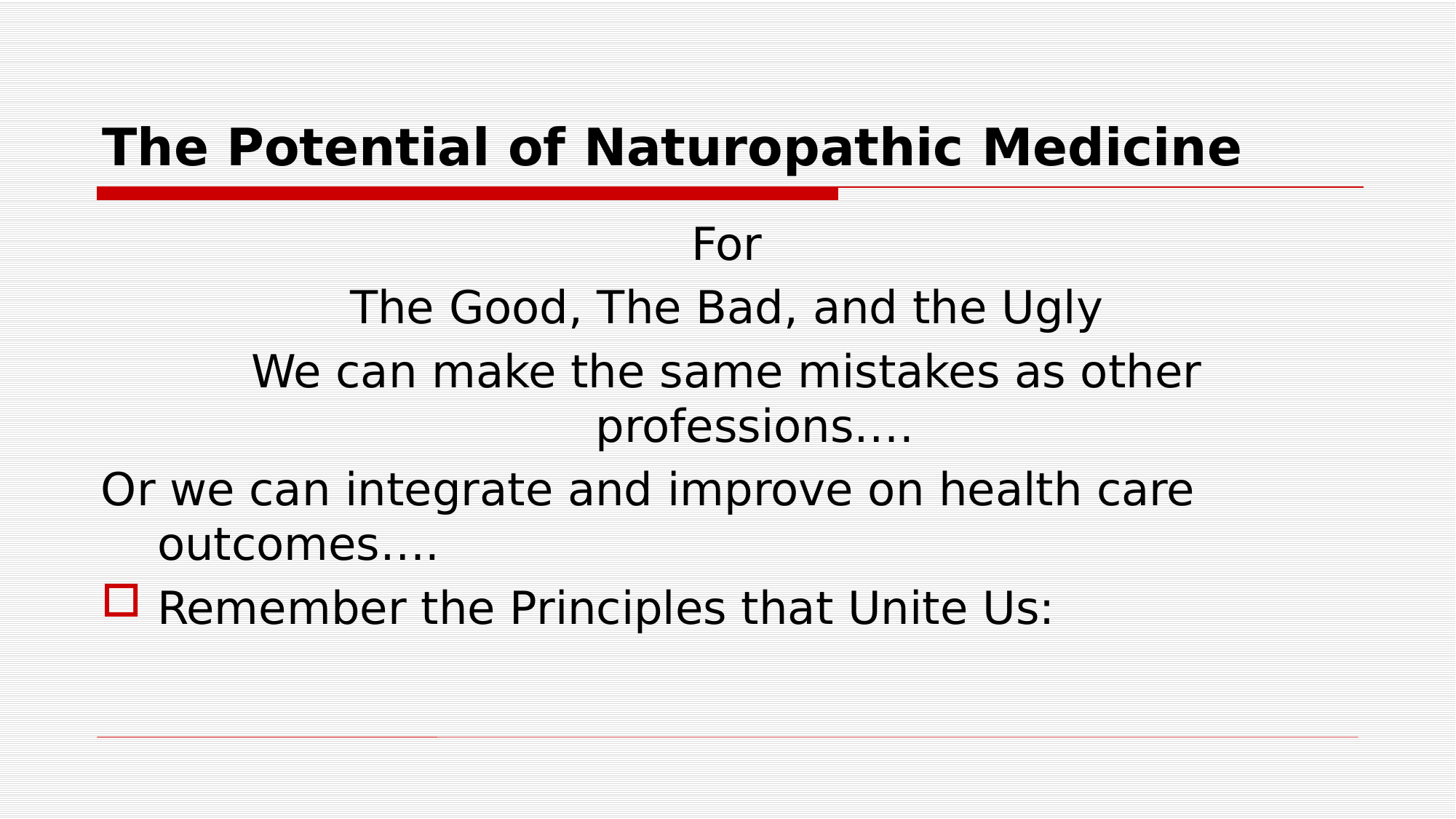

# The Potential of Naturopathic Medicine
For
The Good, The Bad, and the Ugly
We can make the same mistakes as other professions….
Or we can integrate and improve on health care outcomes….
Remember the Principles that Unite Us: